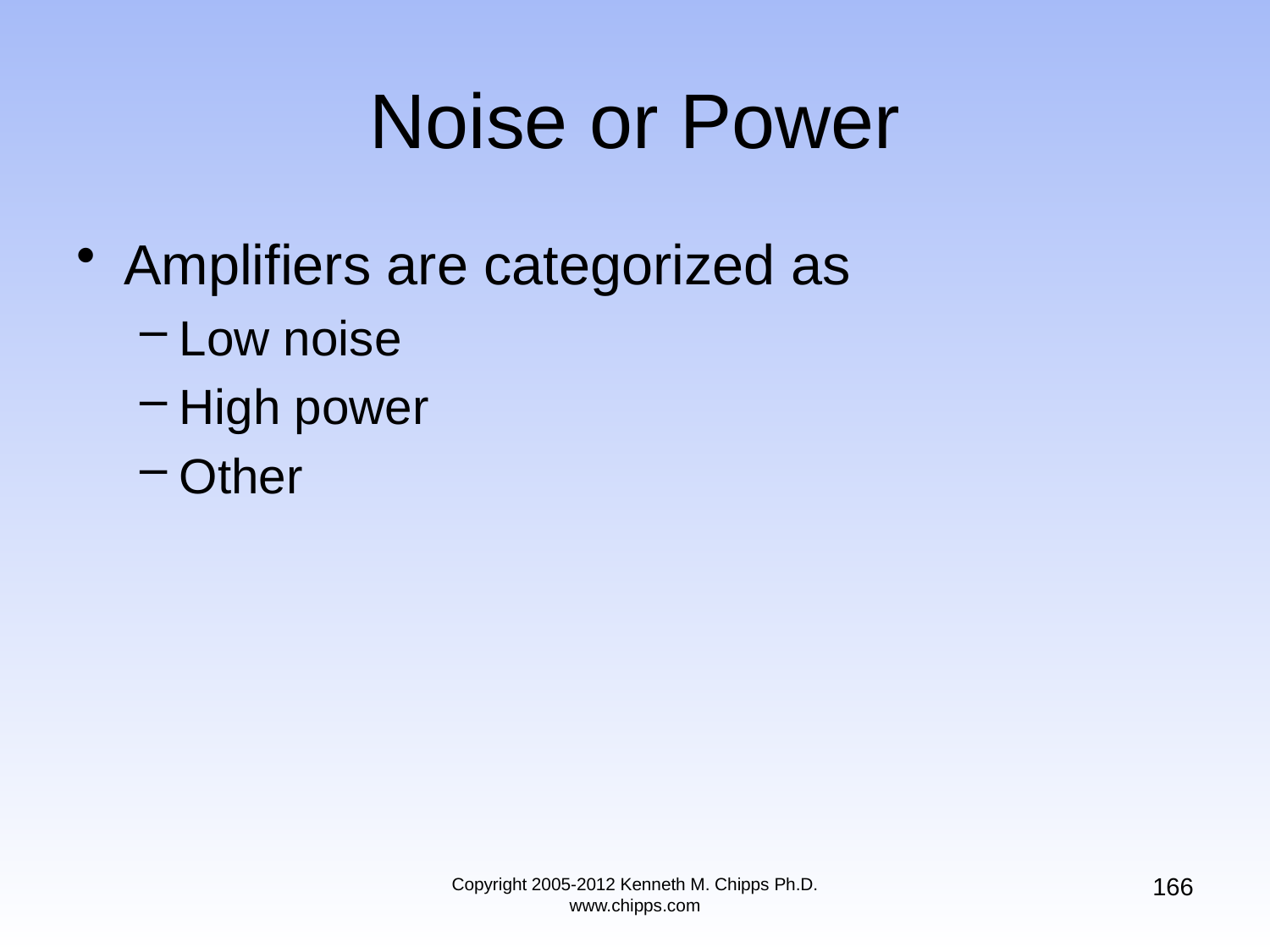

# Noise or Power
Amplifiers are categorized as
Low noise
High power
Other
166
Copyright 2005-2012 Kenneth M. Chipps Ph.D. www.chipps.com